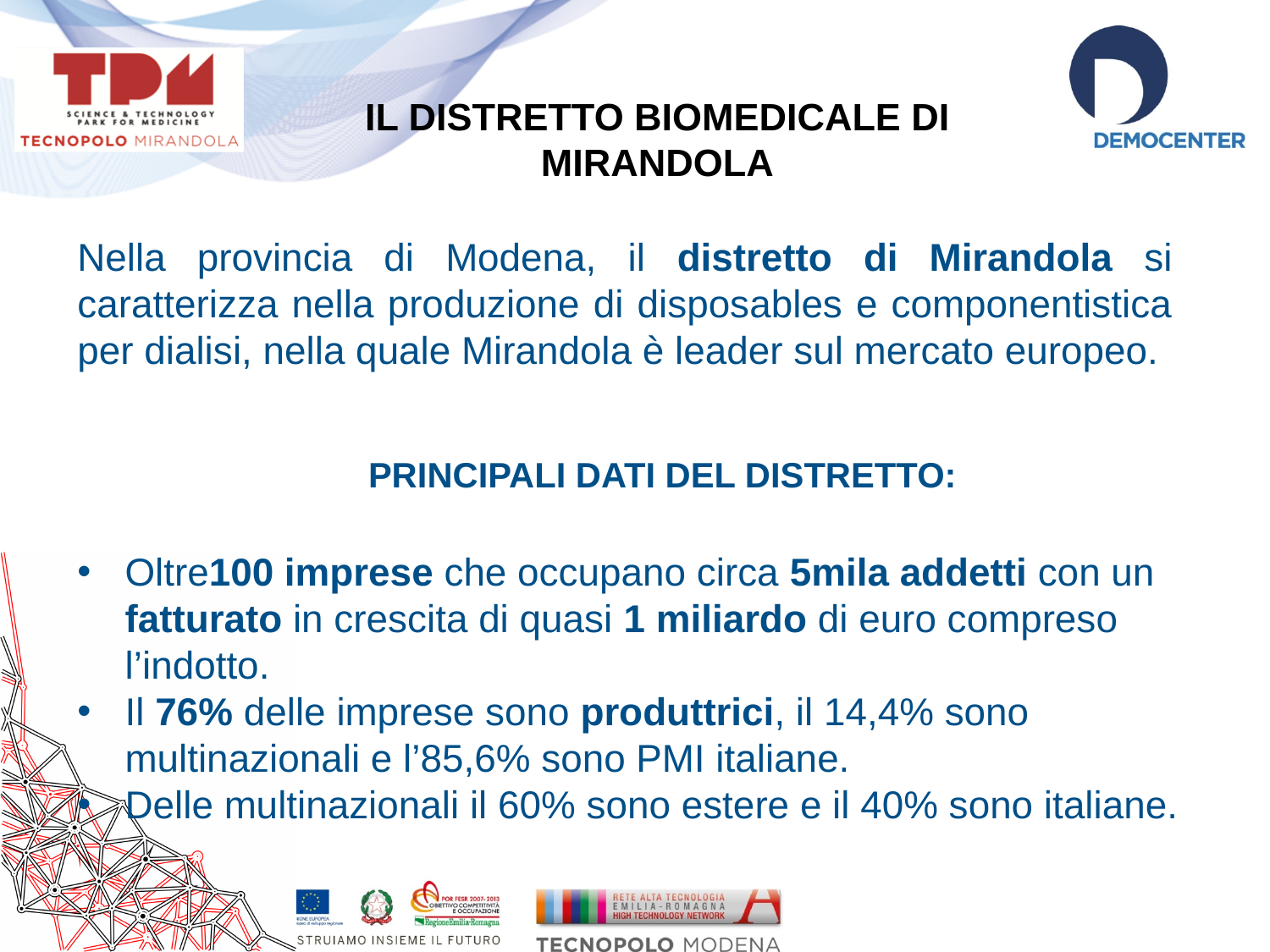

IL DISTRETTO BIOMEDICALE DI MIRANDOLA
Nella provincia di Modena, il distretto di Mirandola si caratterizza nella produzione di disposables e componentistica per dialisi, nella quale Mirandola è leader sul mercato europeo.
PRINCIPALI DATI DEL DISTRETTO:

Oltre100 imprese che occupano circa 5mila addetti con un fatturato in crescita di quasi 1 miliardo di euro compreso l’indotto.
Il 76% delle imprese sono produttrici, il 14,4% sono multinazionali e l’85,6% sono PMI italiane.
Delle multinazionali il 60% sono estere e il 40% sono italiane.